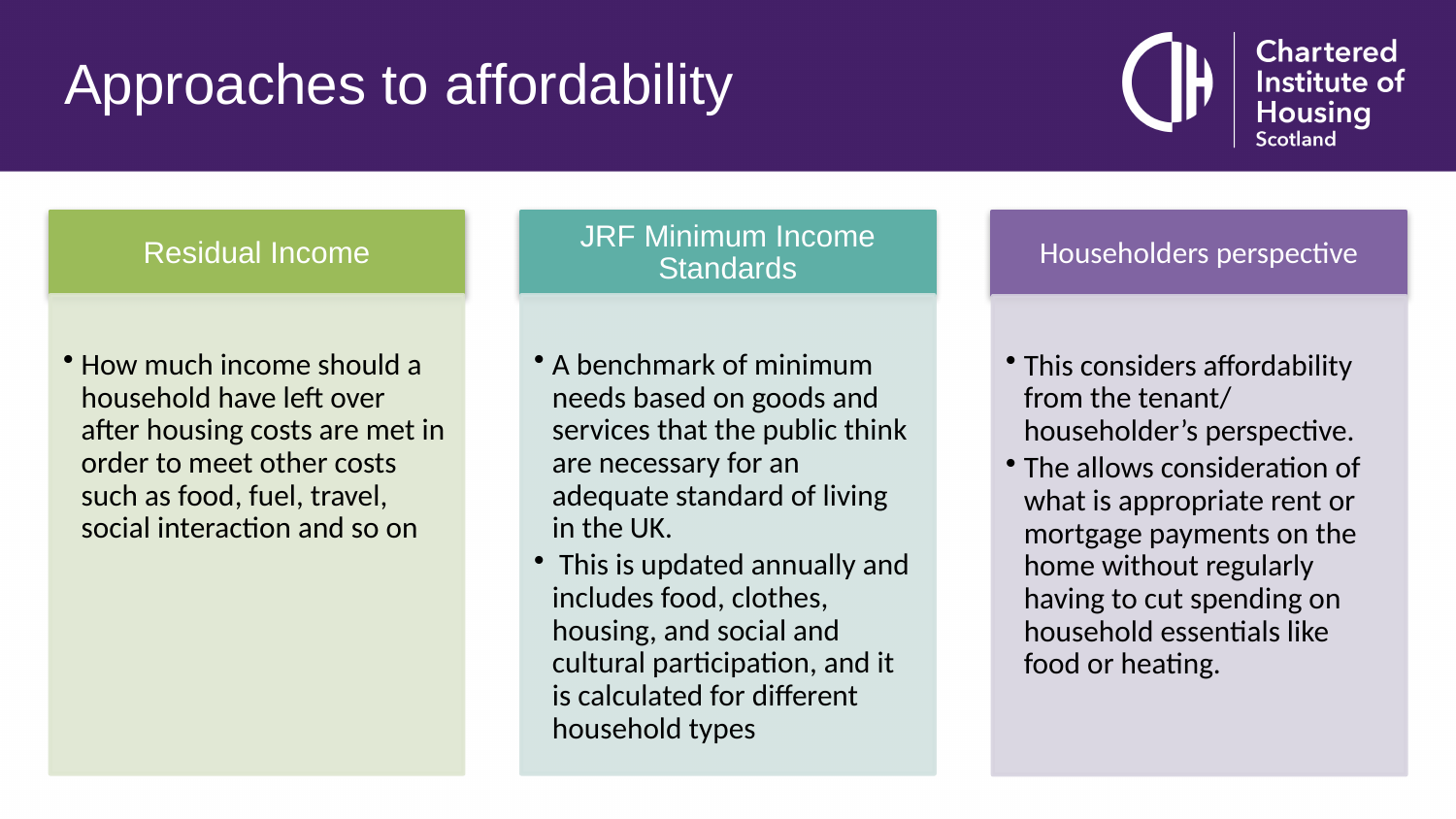

# Approaches to affordability
Residual Income

How much income should a household have left over after housing costs are met in order to meet other costs such as food, fuel, travel, social interaction and so on
JRF Minimum Income Standards

A benchmark of minimum needs based on goods and services that the public think are necessary for an adequate standard of living in the UK.
 This is updated annually and includes food, clothes, housing, and social and cultural participation, and it is calculated for different household types
Householders perspective

This considers affordability from the tenant/ householder’s perspective.
The allows consideration of what is appropriate rent or mortgage payments on the home without regularly having to cut spending on household essentials like food or heating.